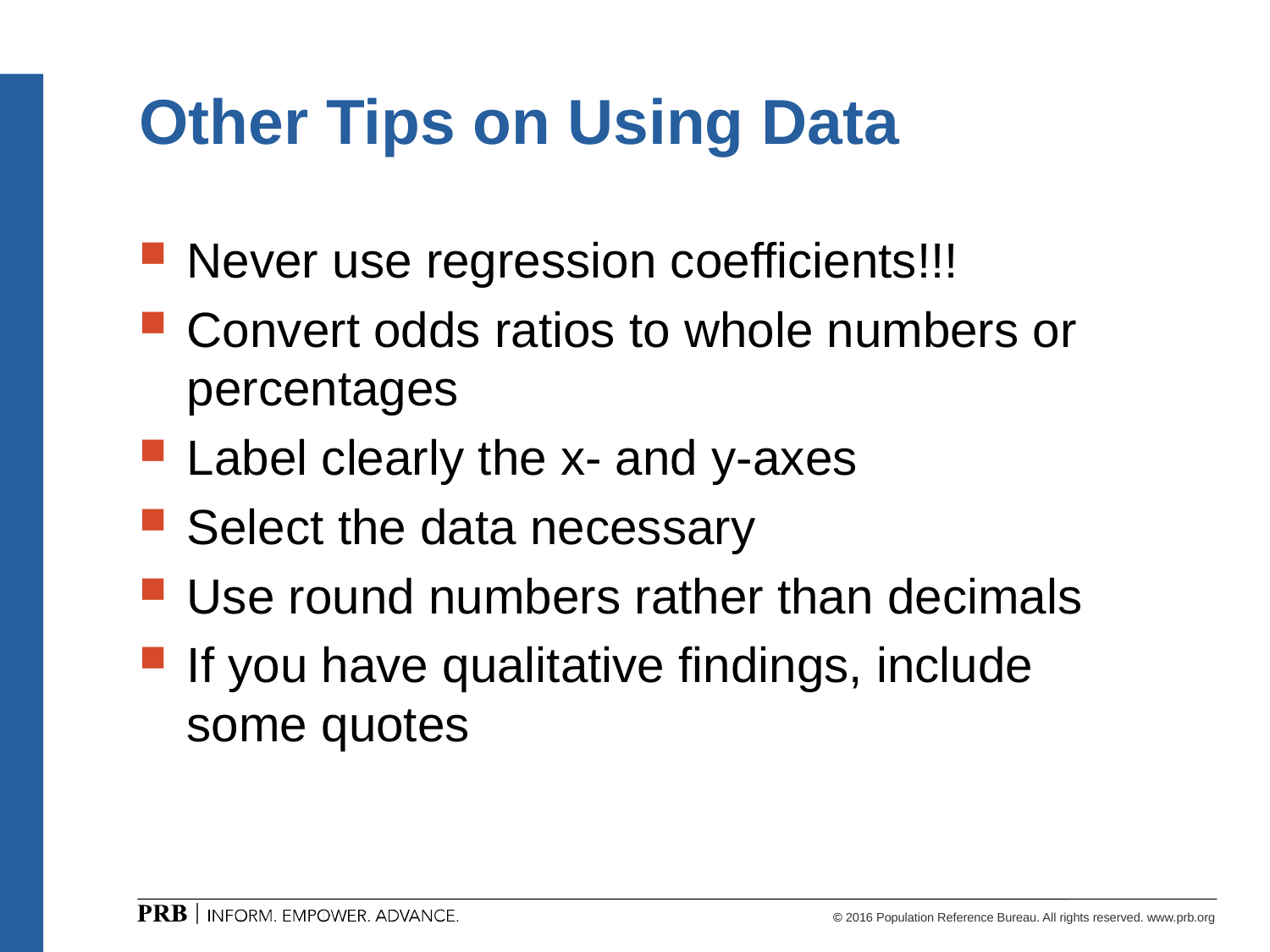

# Other Tips on Using Data
Never use regression coefficients!!!
Convert odds ratios to whole numbers or percentages
Label clearly the x- and y-axes
Select the data necessary
Use round numbers rather than decimals
If you have qualitative findings, include some quotes